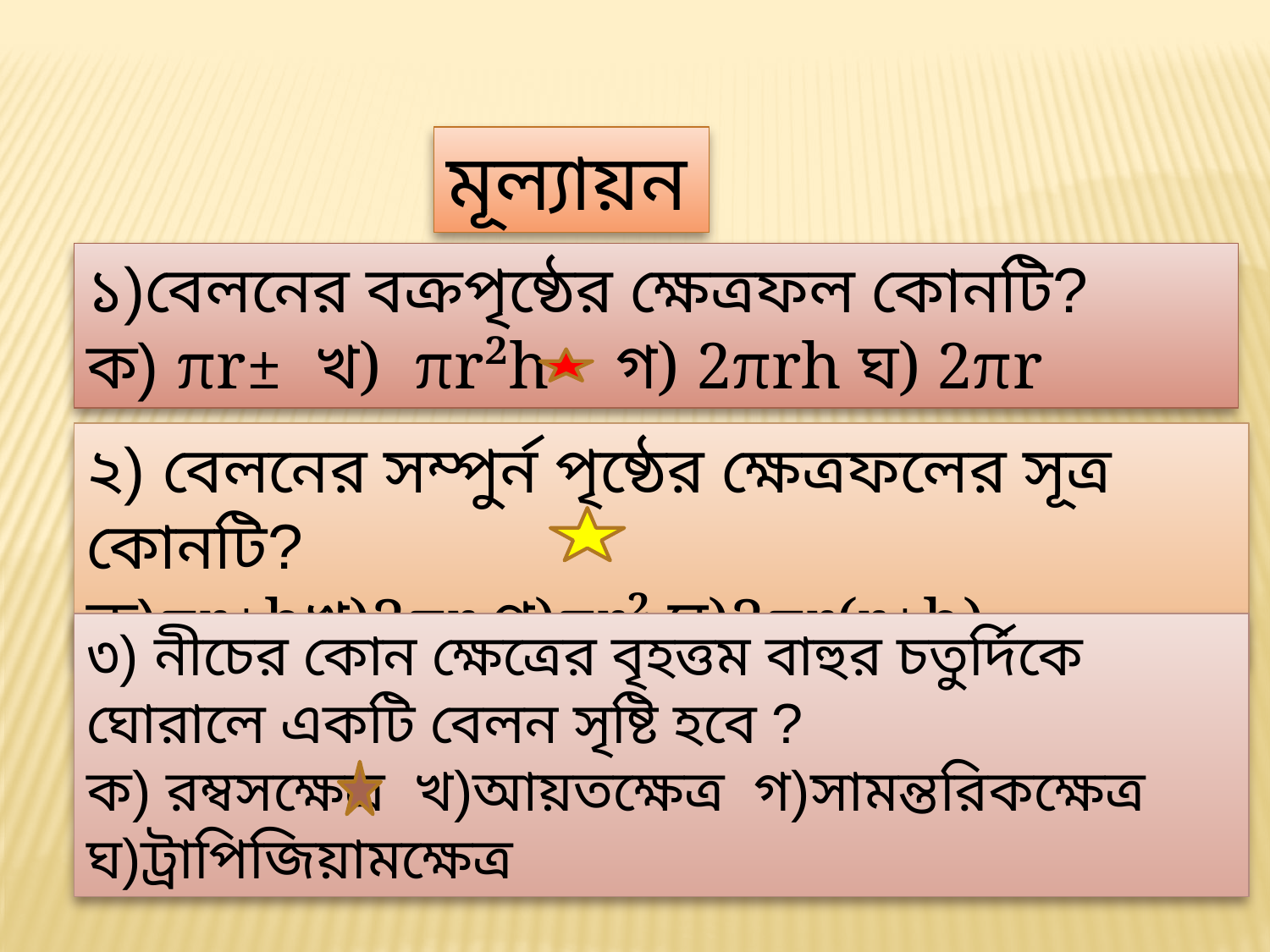

মূল্যায়ন
১)বেলনের বক্রপৃষ্ঠের ক্ষেত্রফল কোনটি?
ক) πr±  খ)  πr²h    গ) 2πrh ঘ) 2πr

২) বেলনের সম্পুর্ন পৃষ্ঠের ক্ষেত্রফলের সূত্র কোনটি?
ক)πr±hখ)2πr গ)πr² ঘ)2πr(r+h)

৩) নীচের কোন ক্ষেত্রের বৃহত্তম বাহুর চতুর্দিকে ঘোরালে একটি বেলন সৃষ্টি হবে ?
ক) রম্বসক্ষেত্র  খ)আয়তক্ষেত্র  গ)সামন্তরিকক্ষেত্র  ঘ)ট্রাপিজিয়ামক্ষেত্র